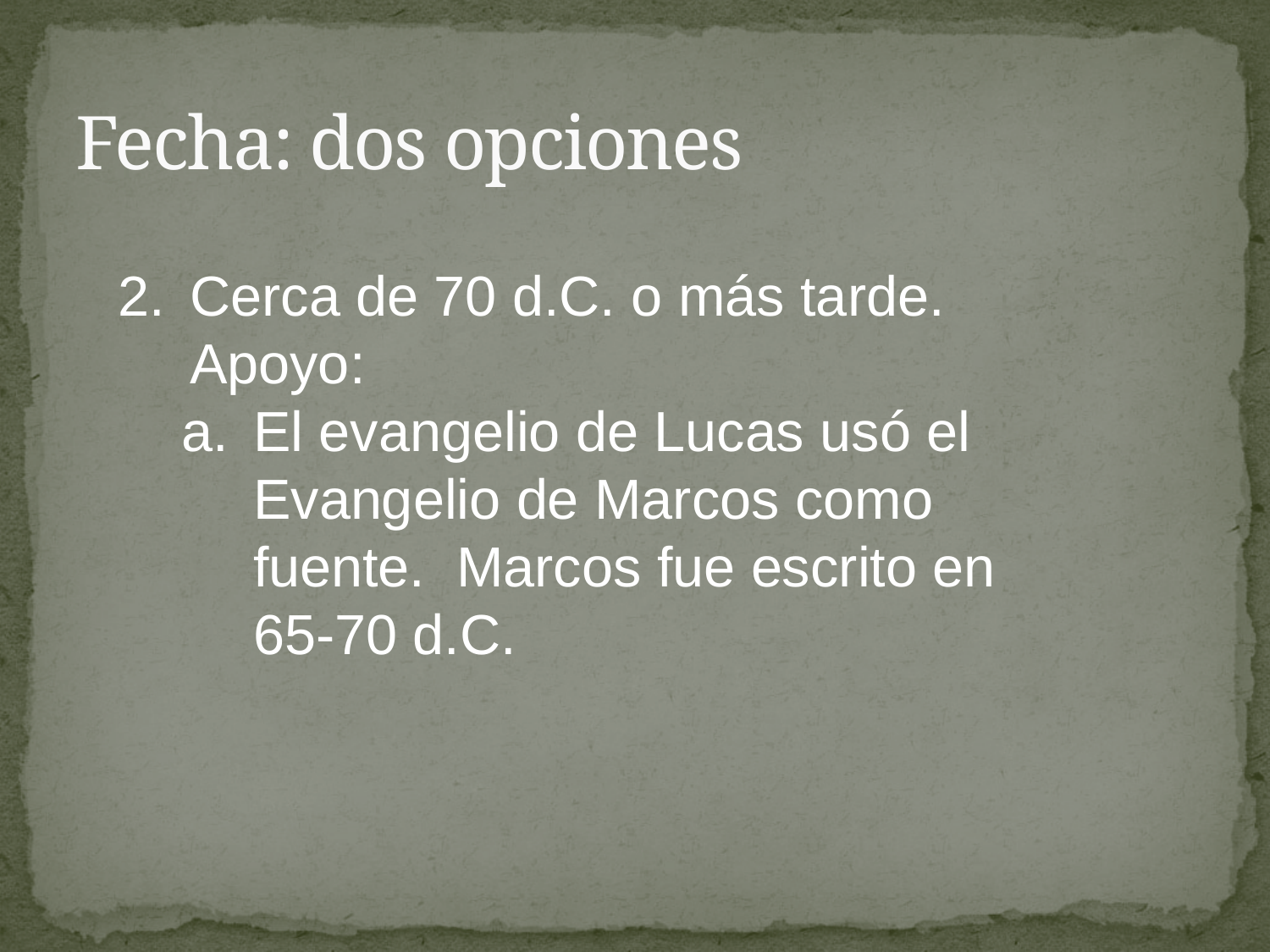

# Fecha: dos opciones

2.	Cerca de 70 d.C. o más tarde.    Apoyo:
El evangelio de Lucas usó el Evangelio de Marcos como fuente.  Marcos fue escrito en 65-70 d.C.